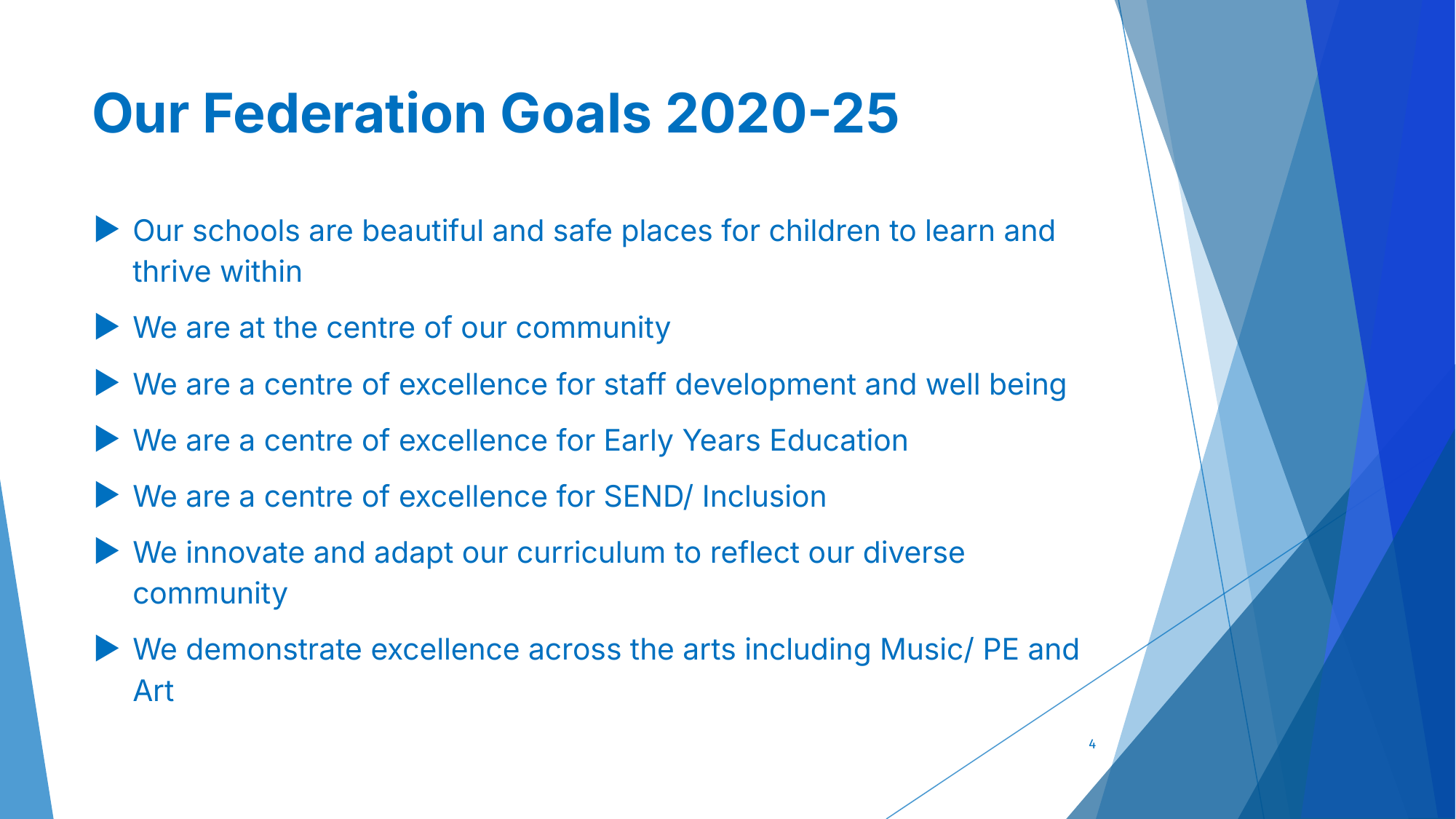

# Our Federation Goals 2020-25
Our schools are beautiful and safe places for children to learn and thrive within
We are at the centre of our community
We are a centre of excellence for staff development and well being
We are a centre of excellence for Early Years Education
We are a centre of excellence for SEND/ Inclusion
We innovate and adapt our curriculum to reflect our diverse community
We demonstrate excellence across the arts including Music/ PE and Art

4